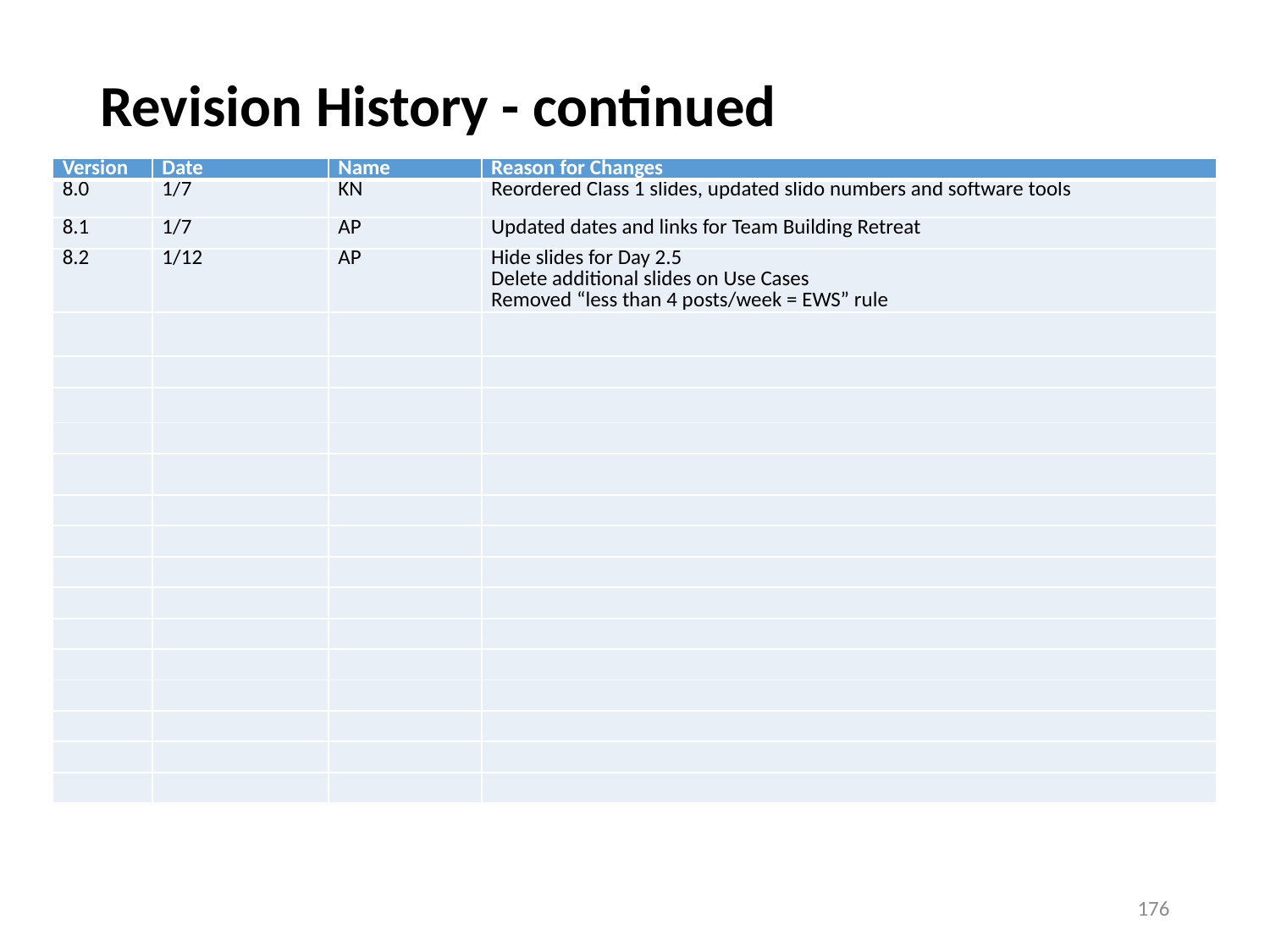

# Revision History - continued
| Version | Date | Name | Reason for Changes |
| --- | --- | --- | --- |
| 8.0 | 1/7 | KN | Reordered Class 1 slides, updated slido numbers and software tools |
| 8.1 | 1/7 | AP | Updated dates and links for Team Building Retreat |
| 8.2 | 1/12 | AP | Hide slides for Day 2.5 Delete additional slides on Use Cases Removed “less than 4 posts/week = EWS” rule |
|  |  |  |  |
|  |  |  |  |
|  |  |  |  |
|  |  |  |  |
|  |  |  |  |
|  |  |  |  |
|  |  |  |  |
|  |  |  |  |
|  |  |  |  |
|  |  |  |  |
|  |  |  |  |
|  |  |  |  |
|  |  |  |  |
|  |  |  |  |
|  |  |  |  |
176